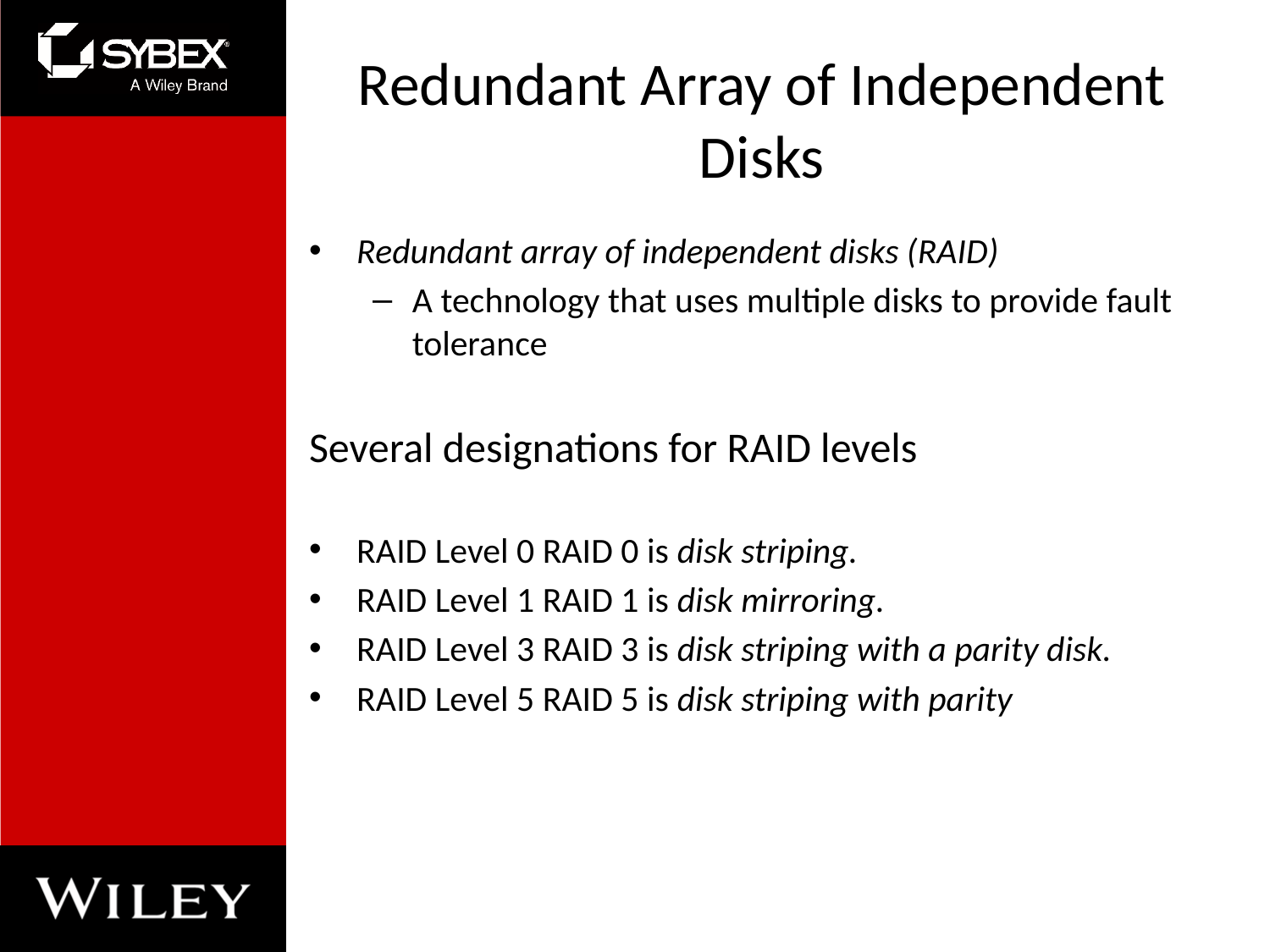

# Redundant Array of Independent Disks
Redundant array of independent disks (RAID)
A technology that uses multiple disks to provide fault tolerance

Several designations for RAID levels

RAID Level 0 RAID 0 is disk striping.
RAID Level 1 RAID 1 is disk mirroring.
RAID Level 3 RAID 3 is disk striping with a parity disk.
RAID Level 5 RAID 5 is disk striping with parity